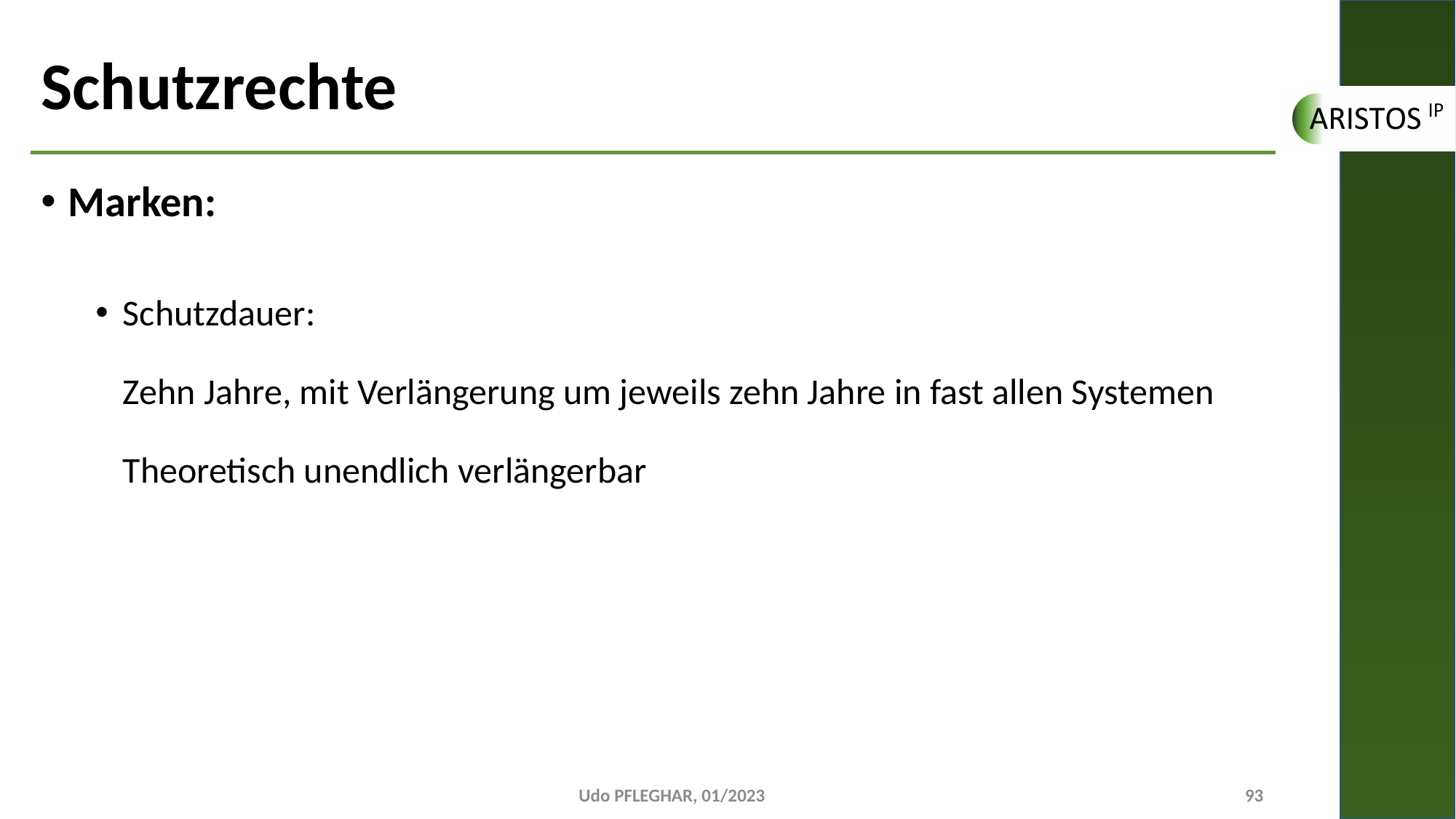

# Schutzrechte
Marken:

Schutzdauer:
Zehn Jahre, mit Verlängerung um jeweils zehn Jahre in fast allen Systemen
Theoretisch unendlich verlängerbar

Udo PFLEGHAR, 01/2023
93